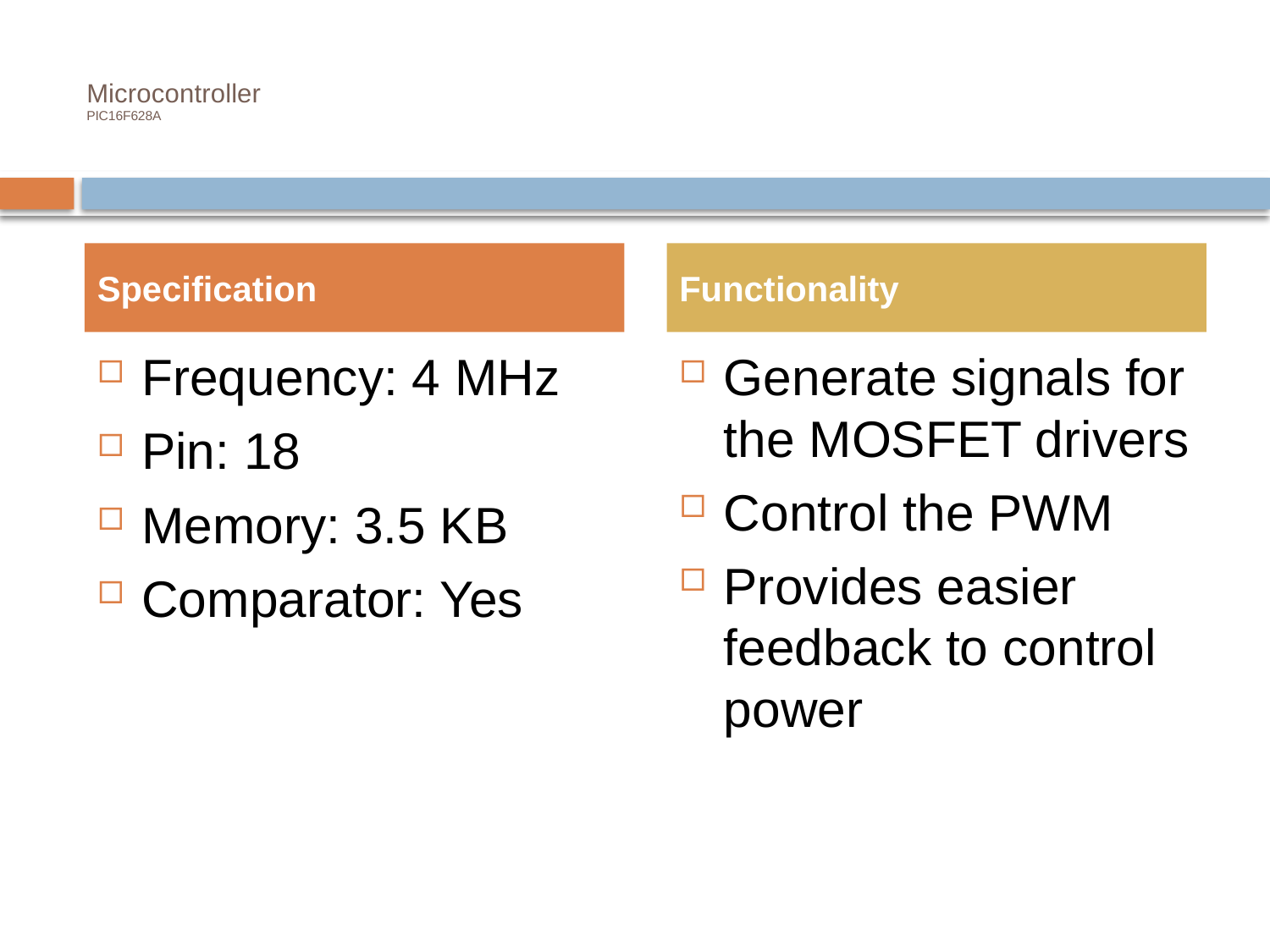

# Microcontroller PIC16F628A
Specification
Functionality
Frequency: 4 MHz
Pin: 18
Memory: 3.5 KB
Comparator: Yes

Generate signals for the MOSFET drivers
Control the PWM
Provides easier feedback to control power